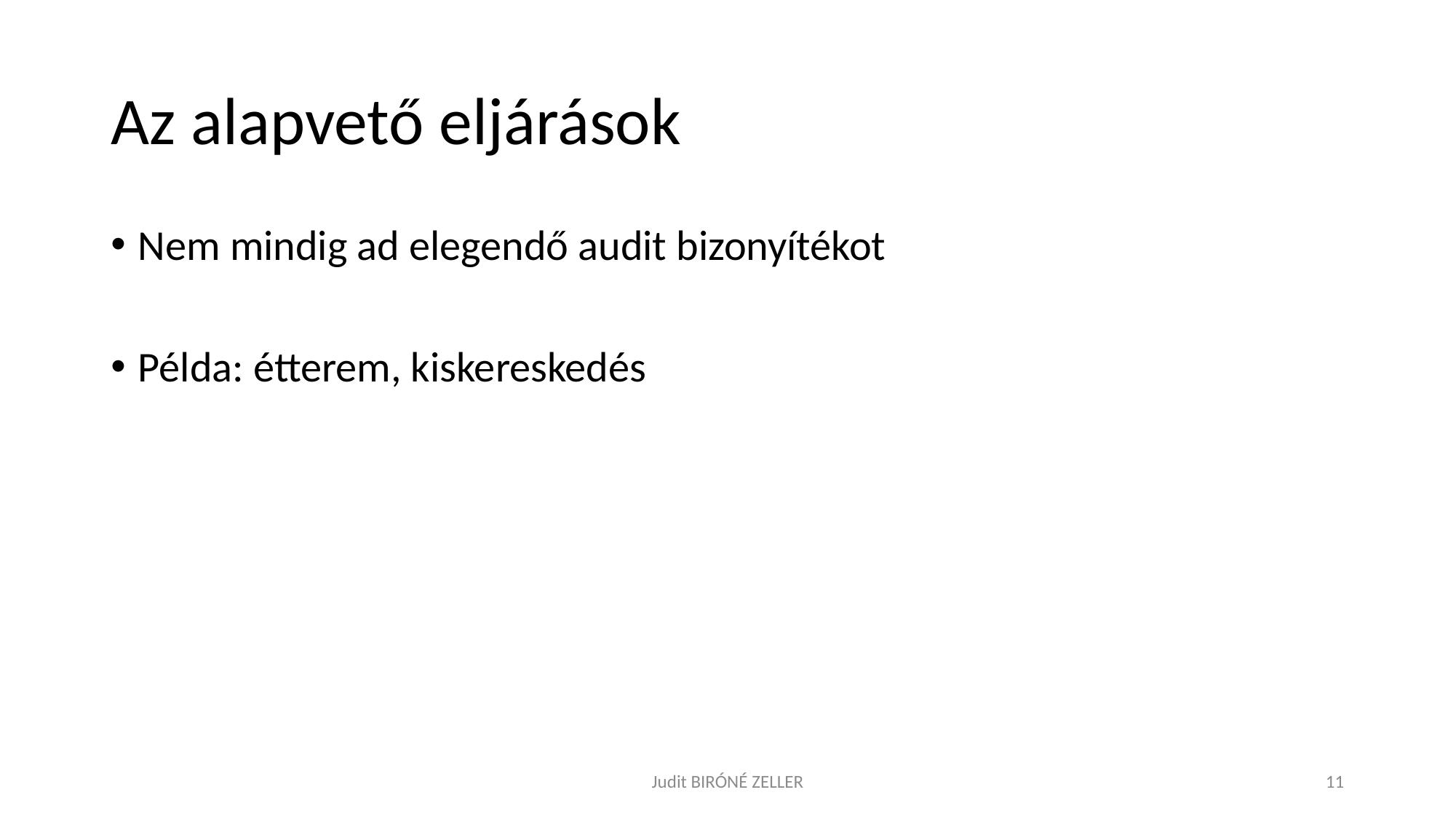

# Az alapvető eljárások
Nem mindig ad elegendő audit bizonyítékot

Példa: étterem, kiskereskedés

Judit BIRÓNÉ ZELLER
11